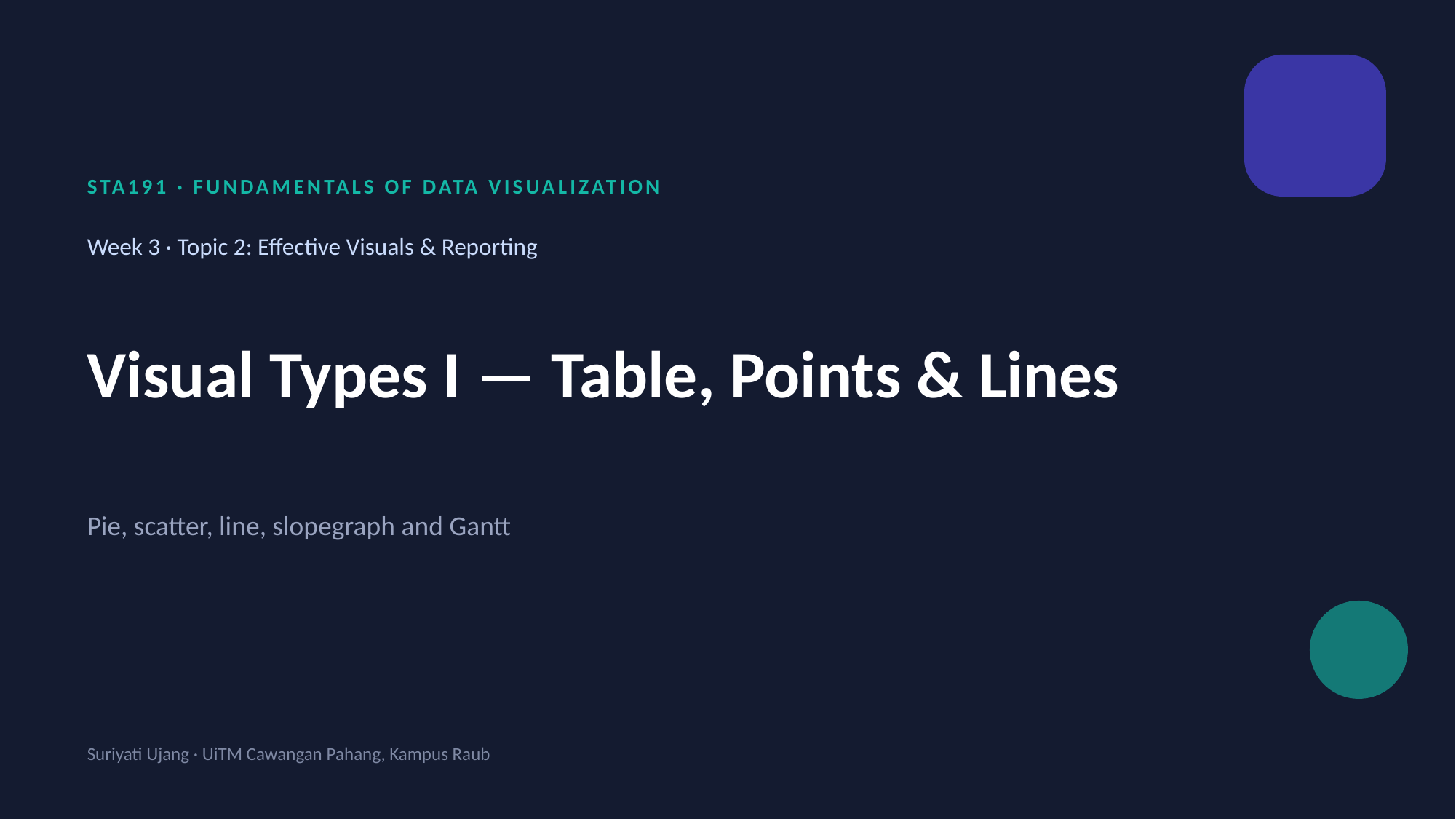

STA191 · FUNDAMENTALS OF DATA VISUALIZATION
Week 3 · Topic 2: Effective Visuals & Reporting
Visual Types I — Table, Points & Lines
Pie, scatter, line, slopegraph and Gantt

Suriyati Ujang · UiTM Cawangan Pahang, Kampus Raub